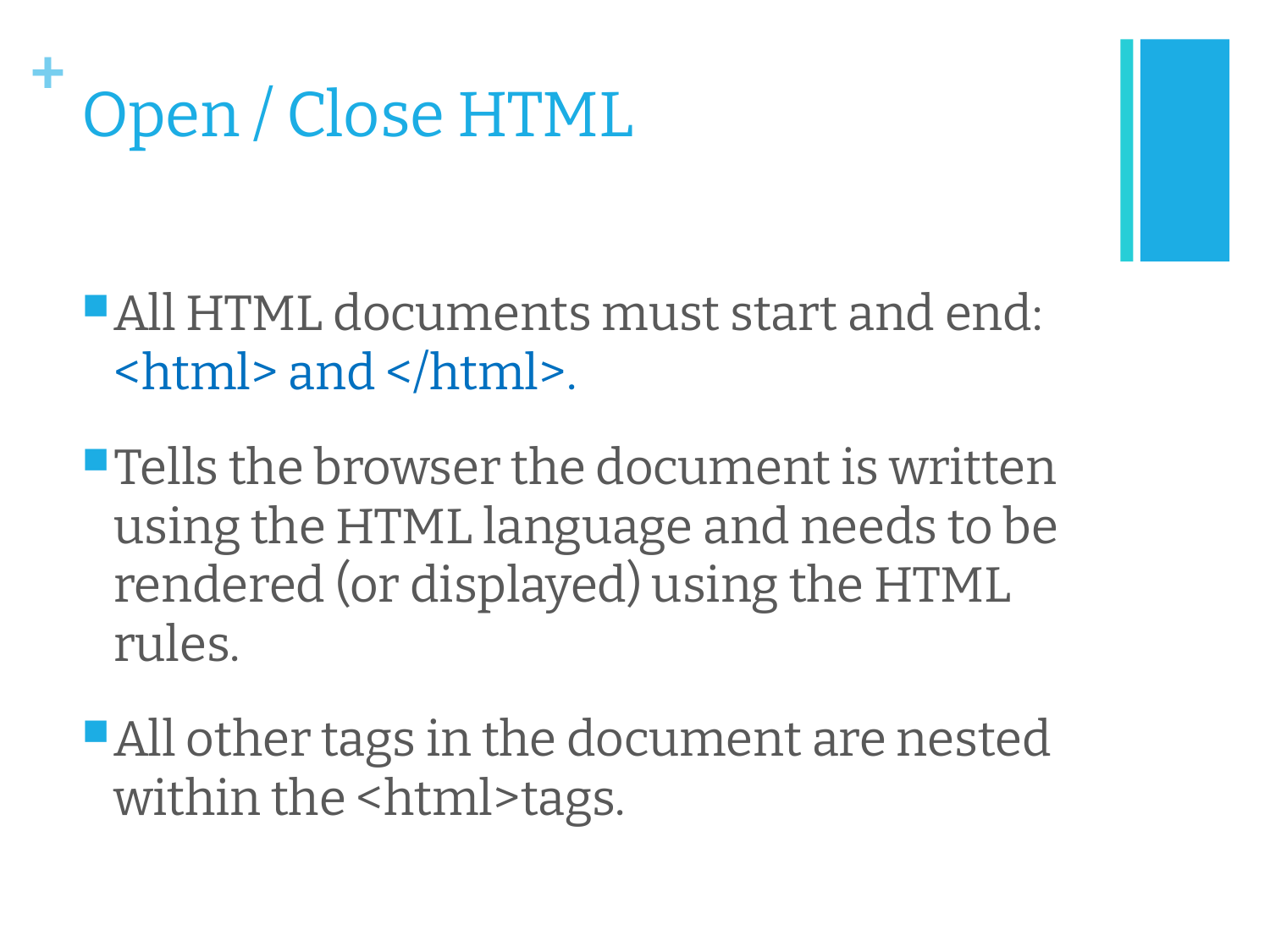

# Open / Close HTML
All HTML documents must start and end:
<html> and </html>.
Tells the browser the document is written using the HTML language and needs to be rendered (or displayed) using the HTML rules.
All other tags in the document are nested within the <html>tags.